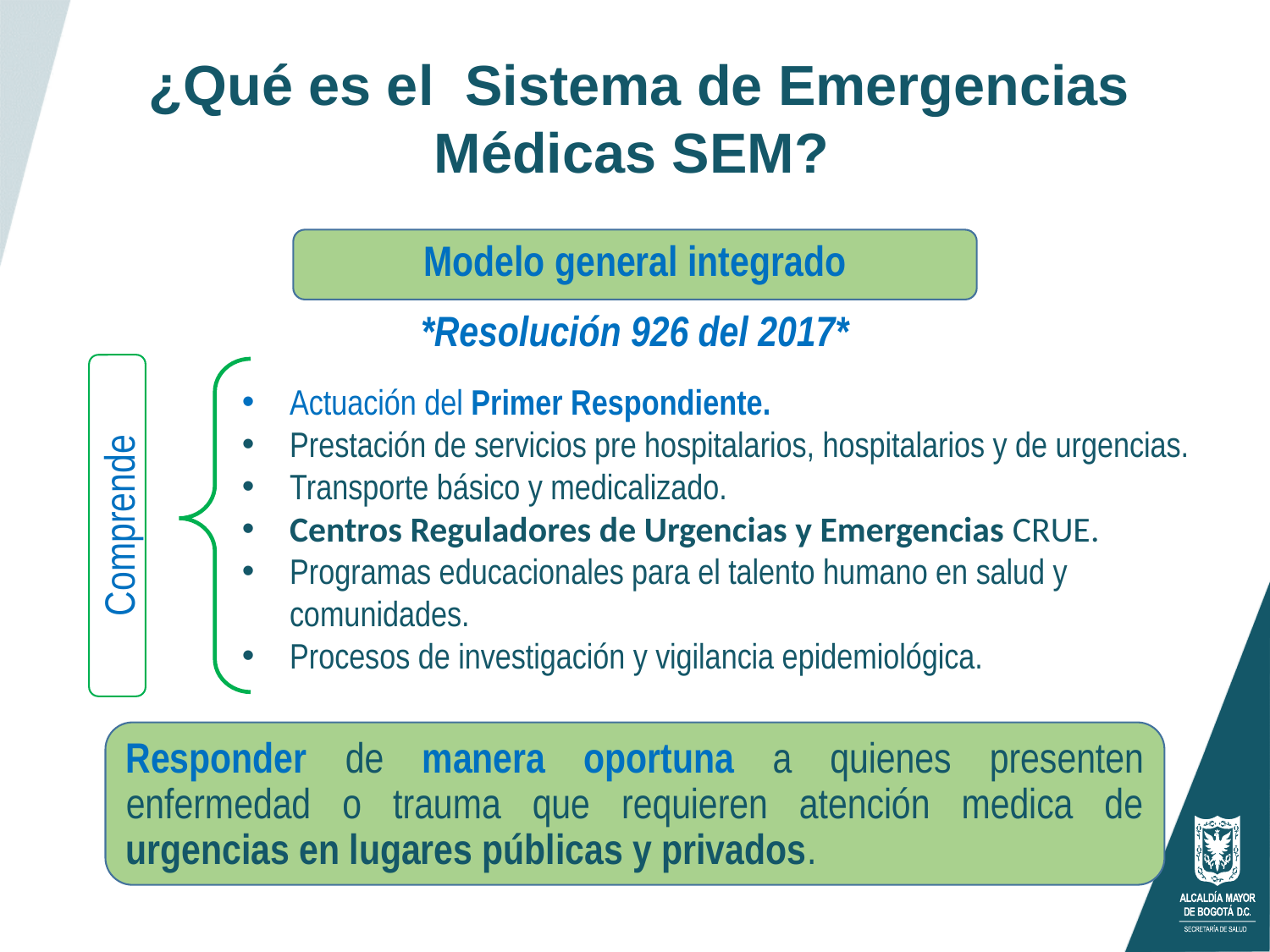

¿Qué es el  Sistema de Emergencias Médicas SEM?
Modelo general integrado
*Resolución 926 del 2017*

Actuación del Primer Respondiente.
Prestación de servicios pre hospitalarios, hospitalarios y de urgencias.
Transporte básico y medicalizado.
Centros Reguladores de Urgencias y Emergencias CRUE.
Programas educacionales para el talento humano en salud y comunidades.
Procesos de investigación y vigilancia epidemiológica.
Comprende
Responder de manera oportuna a quienes presenten enfermedad o trauma que requieren atención medica de urgencias en lugares públicas y privados.